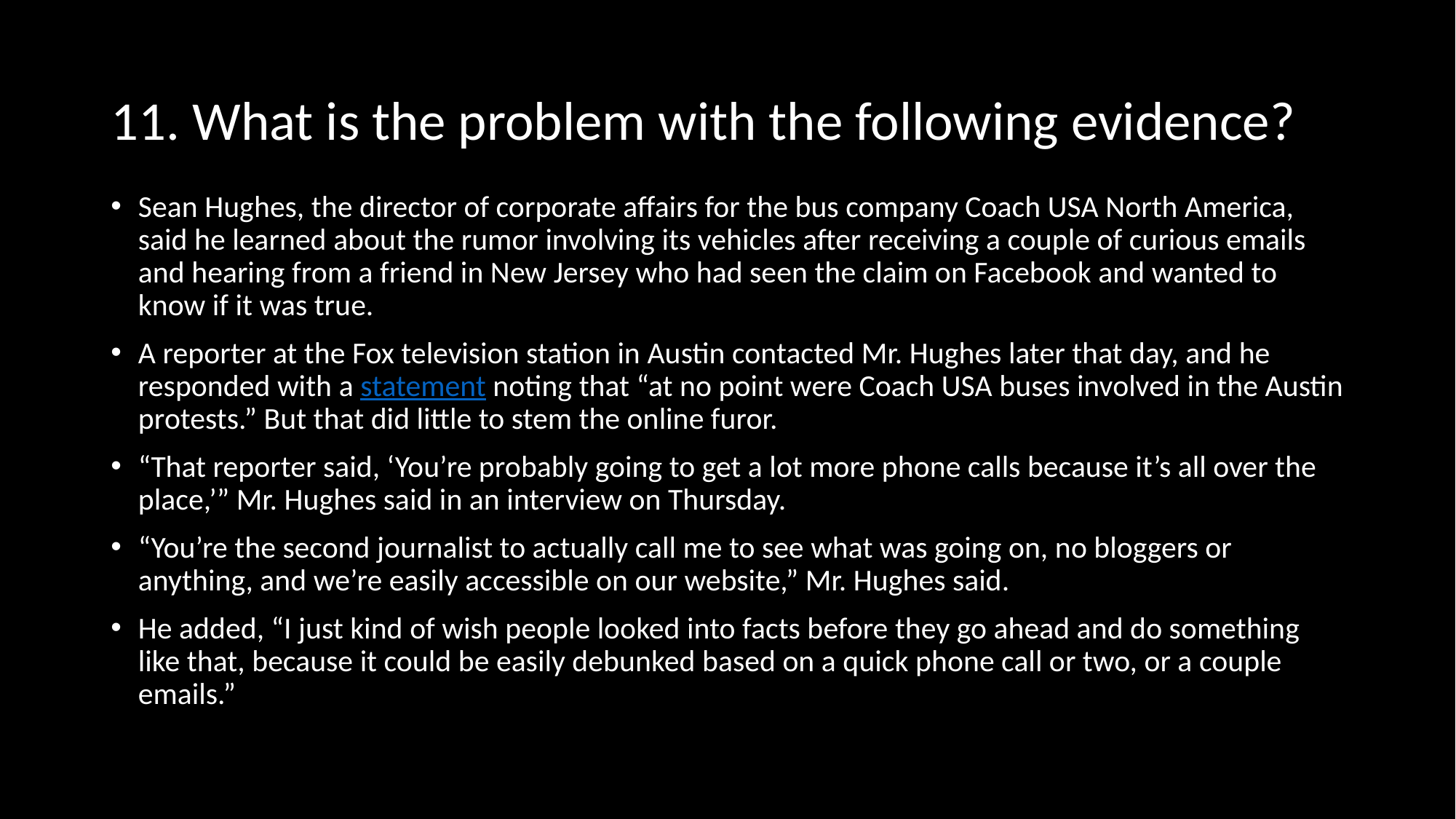

# 11. What is the problem with the following evidence?
Sean Hughes, the director of corporate affairs for the bus company Coach USA North America, said he learned about the rumor involving its vehicles after receiving a couple of curious emails and hearing from a friend in New Jersey who had seen the claim on Facebook and wanted to know if it was true.
A reporter at the Fox television station in Austin contacted Mr. Hughes later that day, and he responded with a statement noting that “at no point were Coach USA buses involved in the Austin protests.” But that did little to stem the online furor.
“That reporter said, ‘You’re probably going to get a lot more phone calls because it’s all over the place,’” Mr. Hughes said in an interview on Thursday.
“You’re the second journalist to actually call me to see what was going on, no bloggers or anything, and we’re easily accessible on our website,” Mr. Hughes said.
He added, “I just kind of wish people looked into facts before they go ahead and do something like that, because it could be easily debunked based on a quick phone call or two, or a couple emails.”